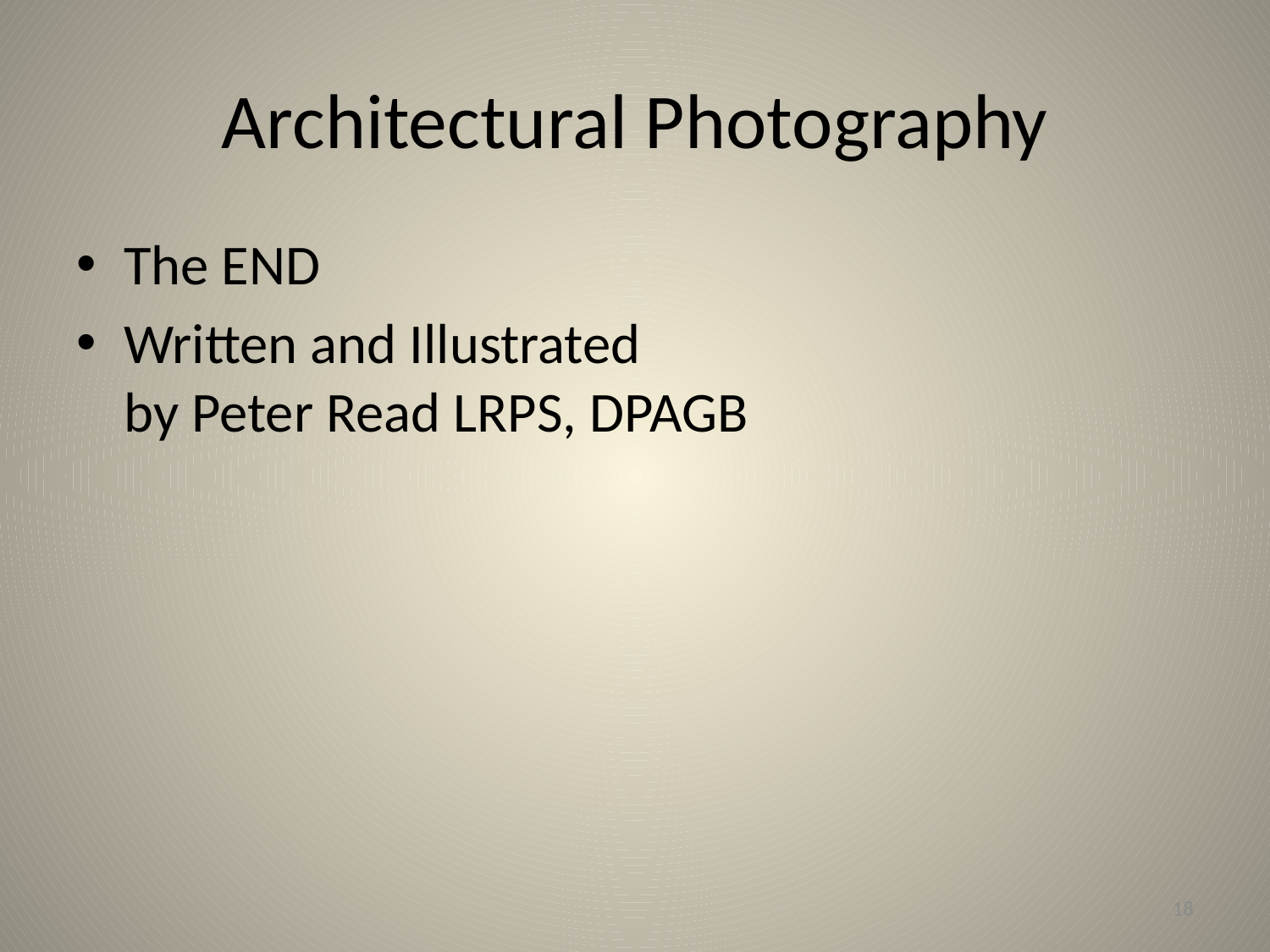

# Architectural Photography
The END
Written and Illustrated
by Peter Read LRPS, DPAGB
18